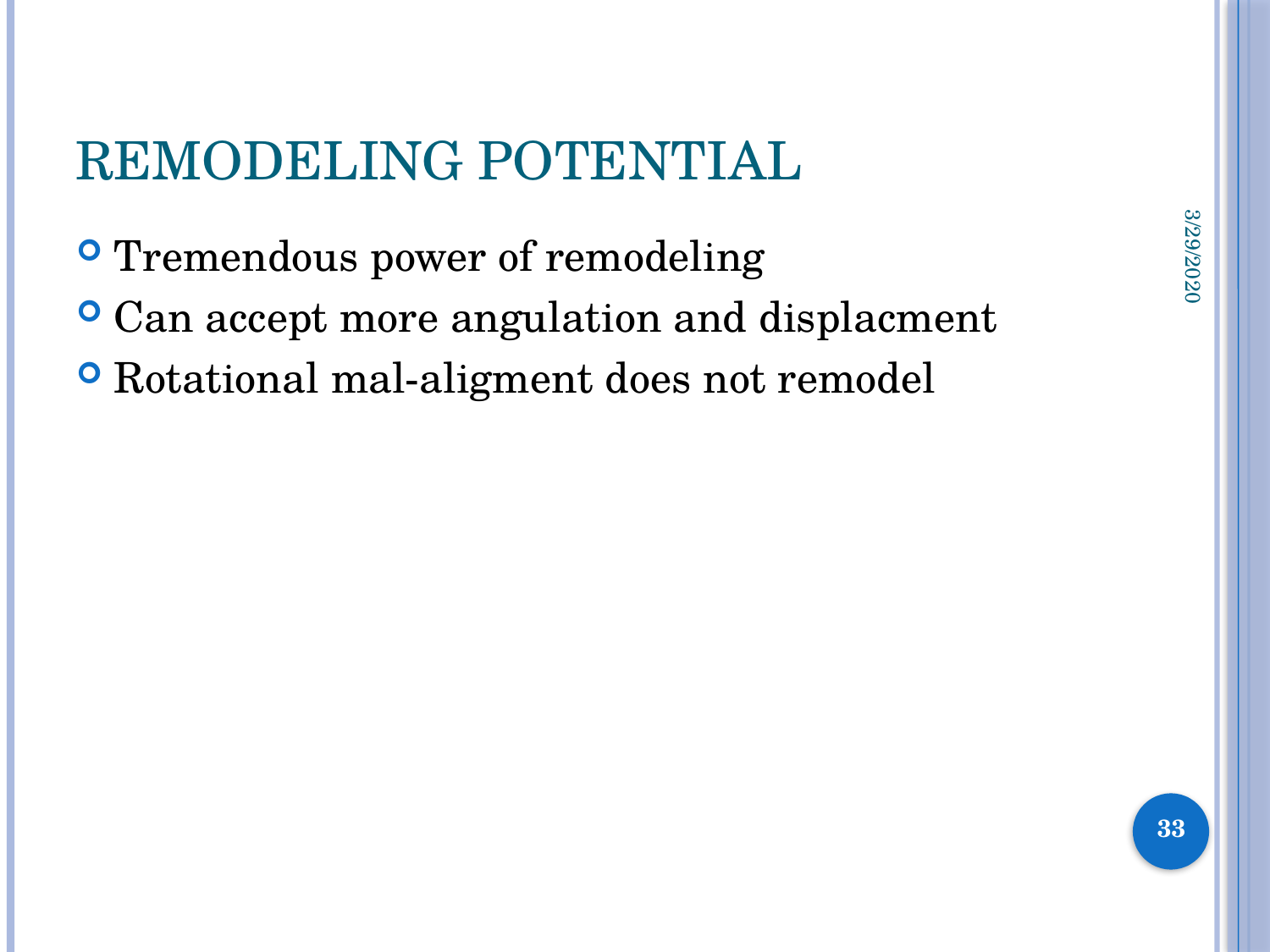

# Remodeling potential
3/29/2020
Tremendous power of remodeling
Can accept more angulation and displacment
Rotational mal-aligment does not remodel
33